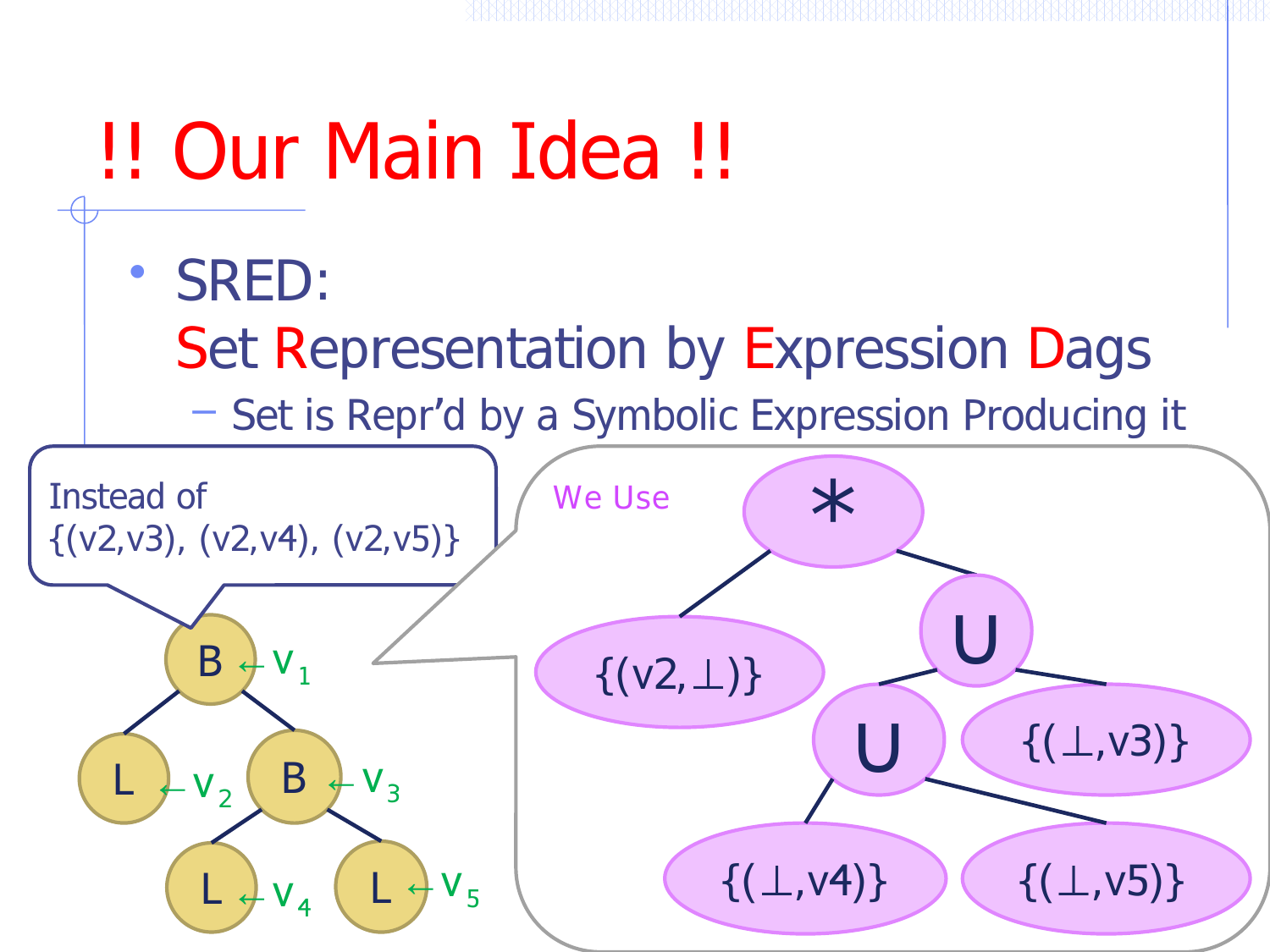

# !! Our Main Idea !!
SRED:
Set Representation by Expression Dags
Set is Repr’d by a Symbolic Expression Producing it
Instead of
{(v2,v3), (v2,v4), (v2,v5)}
We Use
*
∪
{(v2,⊥)}
∪
{(⊥,v3)}
{(⊥,v4)}
{(⊥,v5)}
B
←v1
B
L
←v3
←v2
L
L
←v5
←v4